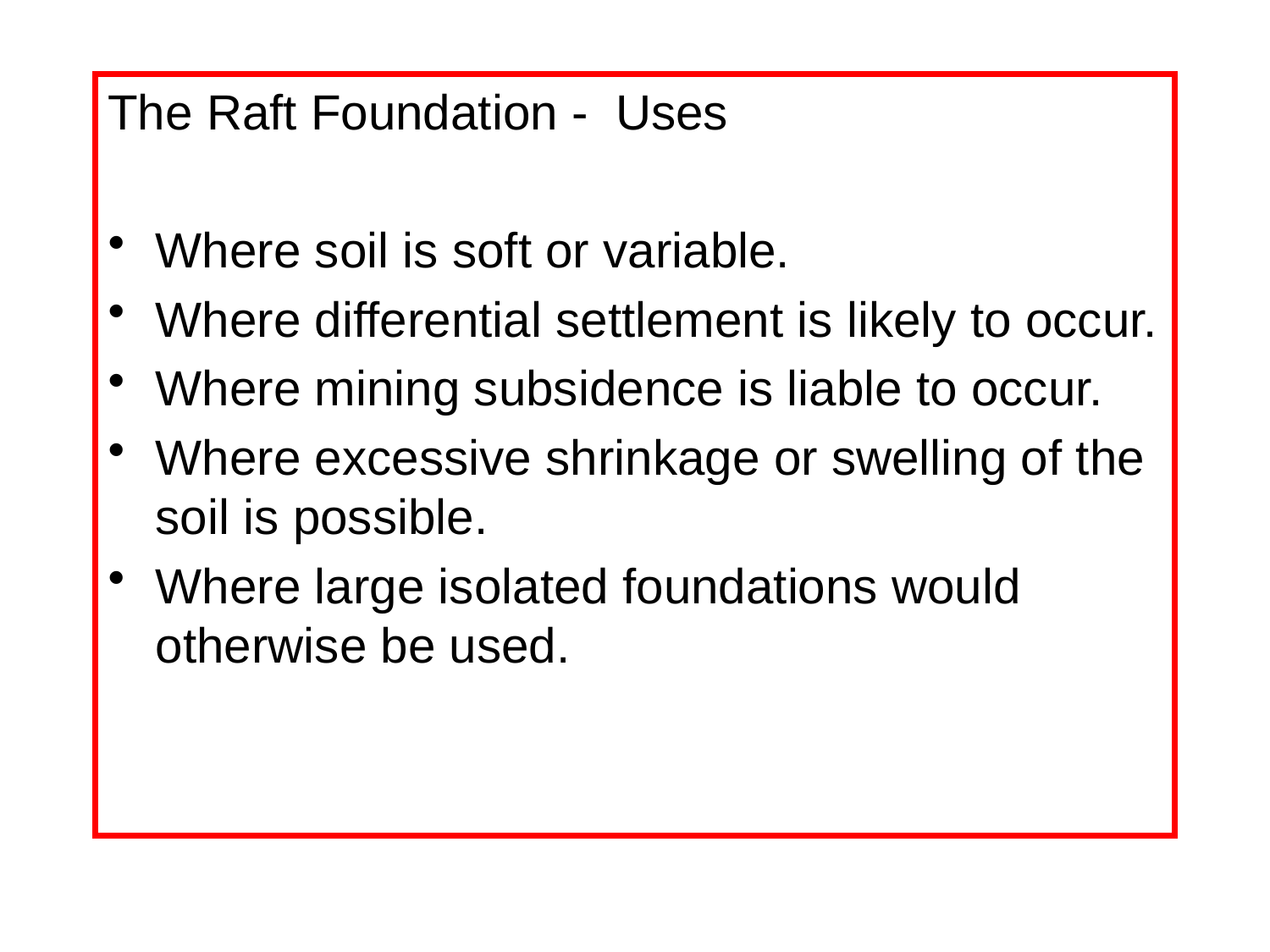

The Raft Foundation -  Uses

Where soil is soft or variable.
Where differential settlement is likely to occur.
Where mining subsidence is liable to occur.
Where excessive shrinkage or swelling of the soil is possible.
Where large isolated foundations would otherwise be used.